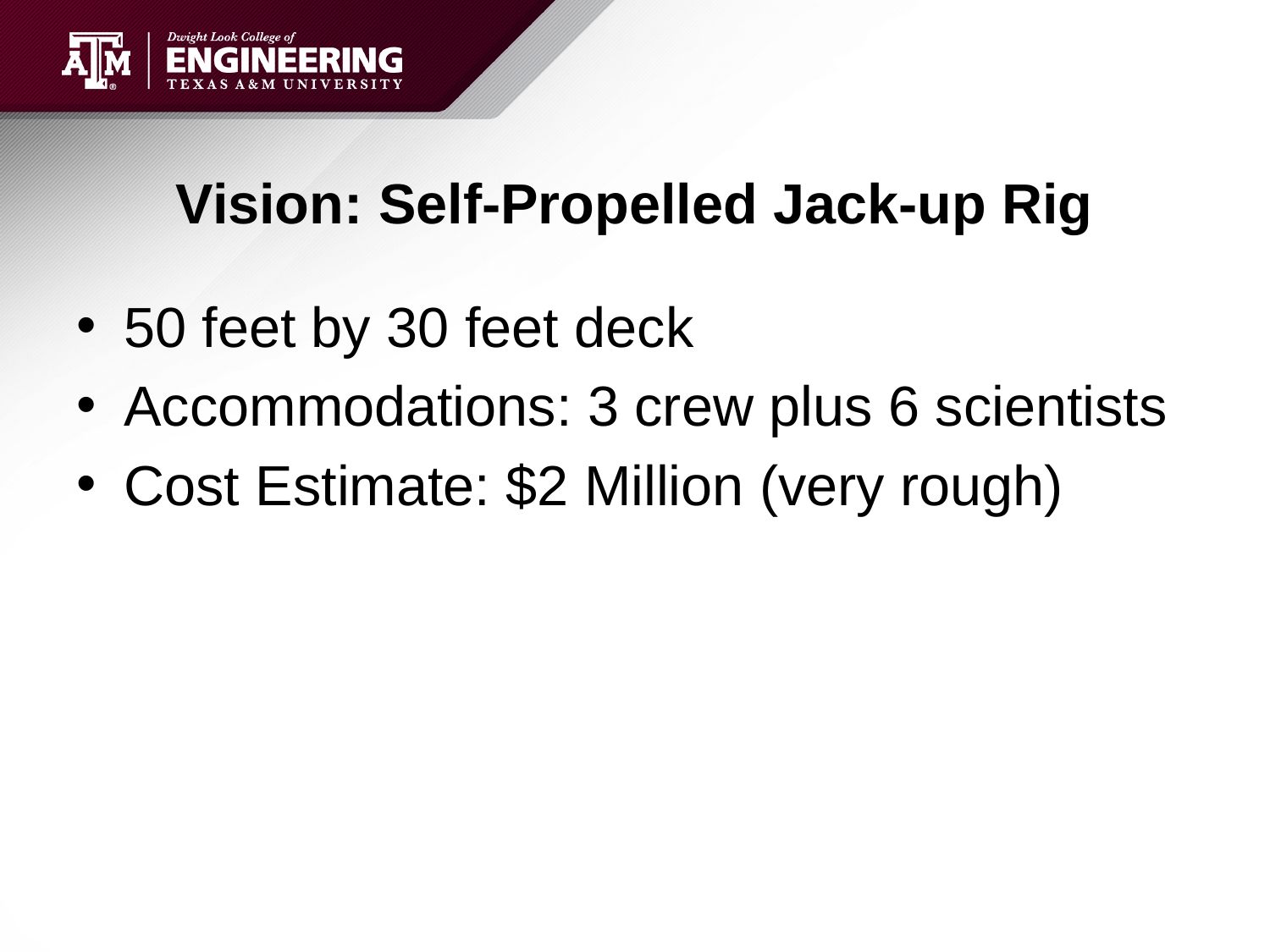

# Vision: Self-Propelled Jack-up Rig
50 feet by 30 feet deck
Accommodations: 3 crew plus 6 scientists
Cost Estimate: $2 Million (very rough)